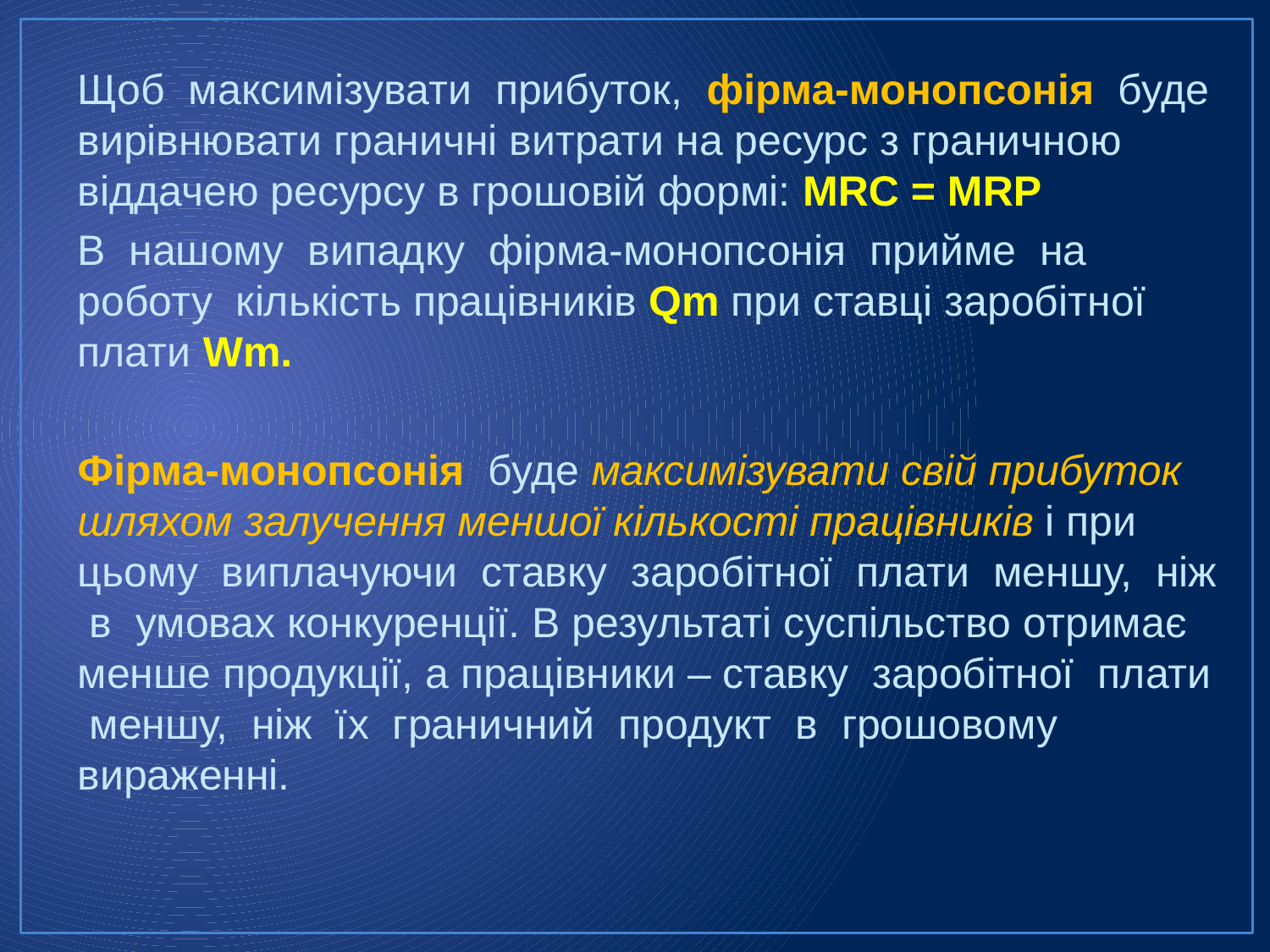

Щоб  максимізувати  прибуток,  фірма-монопсонія  буде  вирівнювати граничні витрати на ресурс з граничною віддачею ресурсу в грошовій формі: MRC = MRP
В  нашому  випадку  фірма-монопсонія  прийме  на  роботу  кількість працівників Qm при ставці заробітної плати Wm.

Фірма-монопсонія  буде максимізувати свій прибуток шляхом залучення меншої кількості працівників і при  цьому  виплачуючи  ставку  заробітної  плати  меншу,  ніж  в  умовах конкуренції. В результаті суспільство отримає менше продукції, а працівники – ставку  заробітної  плати  меншу,  ніж  їх  граничний  продукт  в  грошовому вираженні.